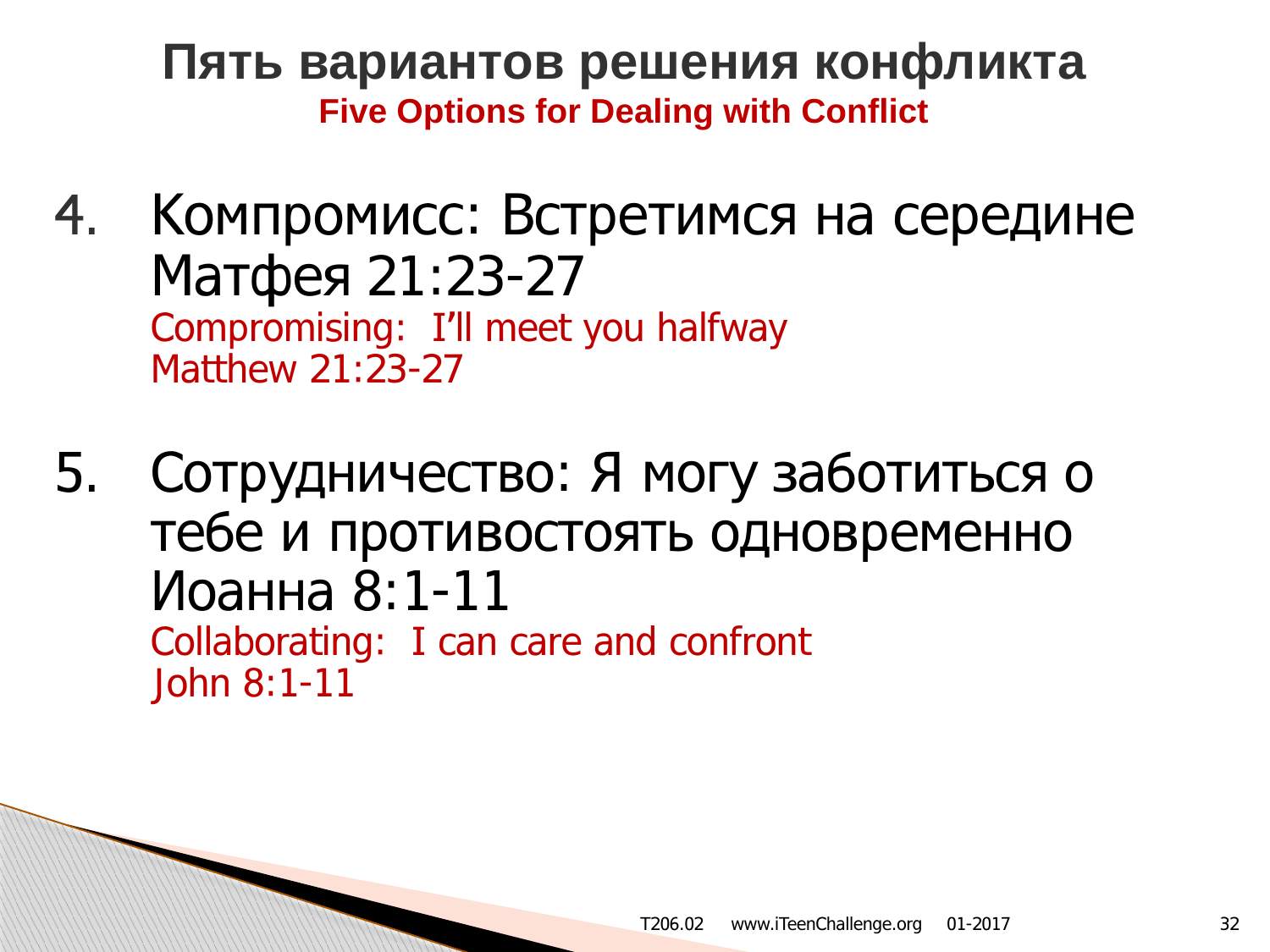

# Пять вариантов решения конфликта Five Options for Dealing with Conflict
4.	Компромисс: Встретимся на середине
Матфея 21:23-27
Compromising:  I’ll meet you halfway
Matthew 21:23-27
5.	Сотрудничество: Я могу заботиться о тебе и противостоять одновременно
Иоанна 8:1-11
Collaborating:  I can care and confront
John 8:1-11
T206.02     www.iTeenChallenge.org
01-2017
32